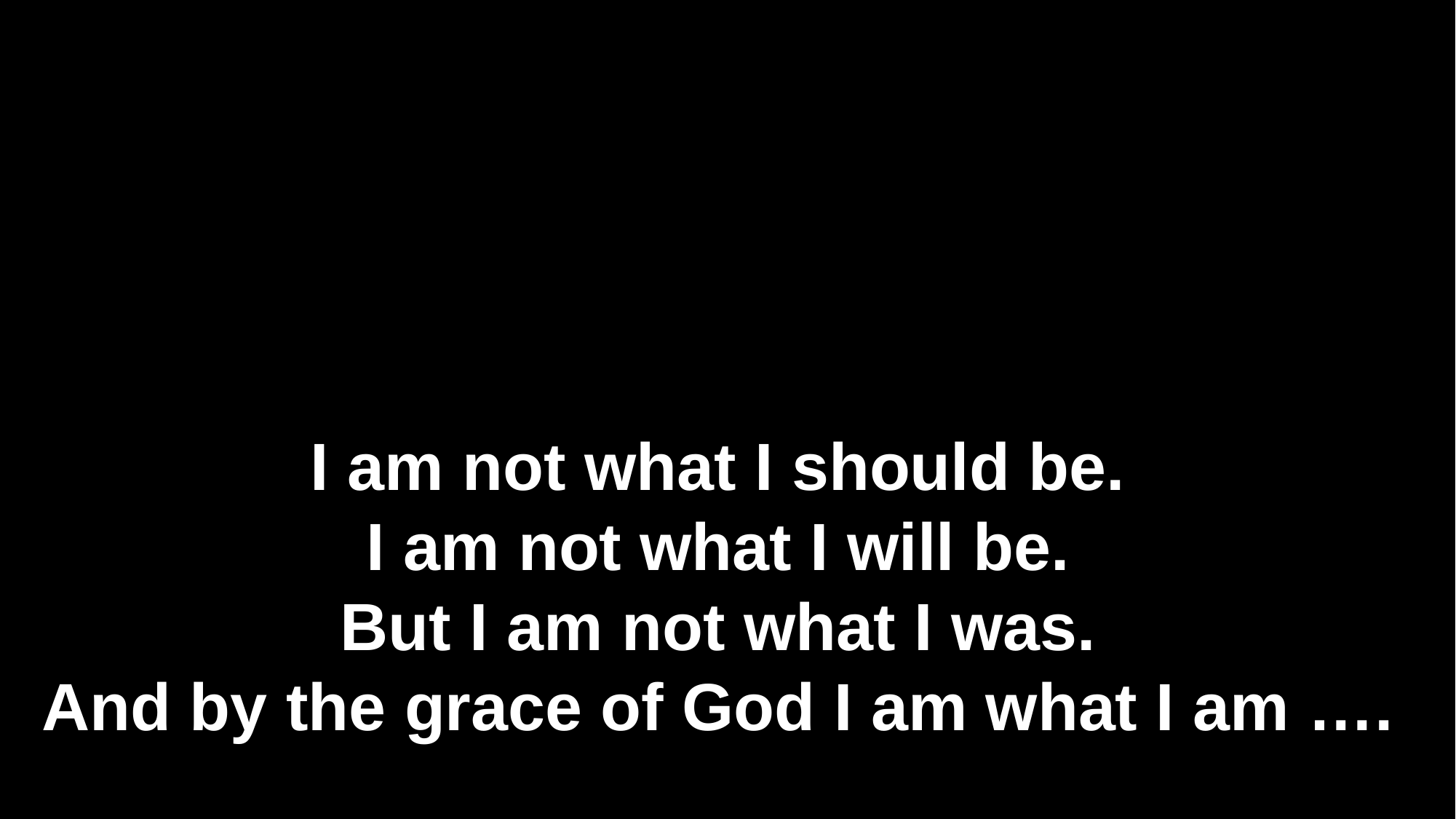

I am not what I should be.
I am not what I will be.
But I am not what I was.
And by the grace of God I am what I am ….